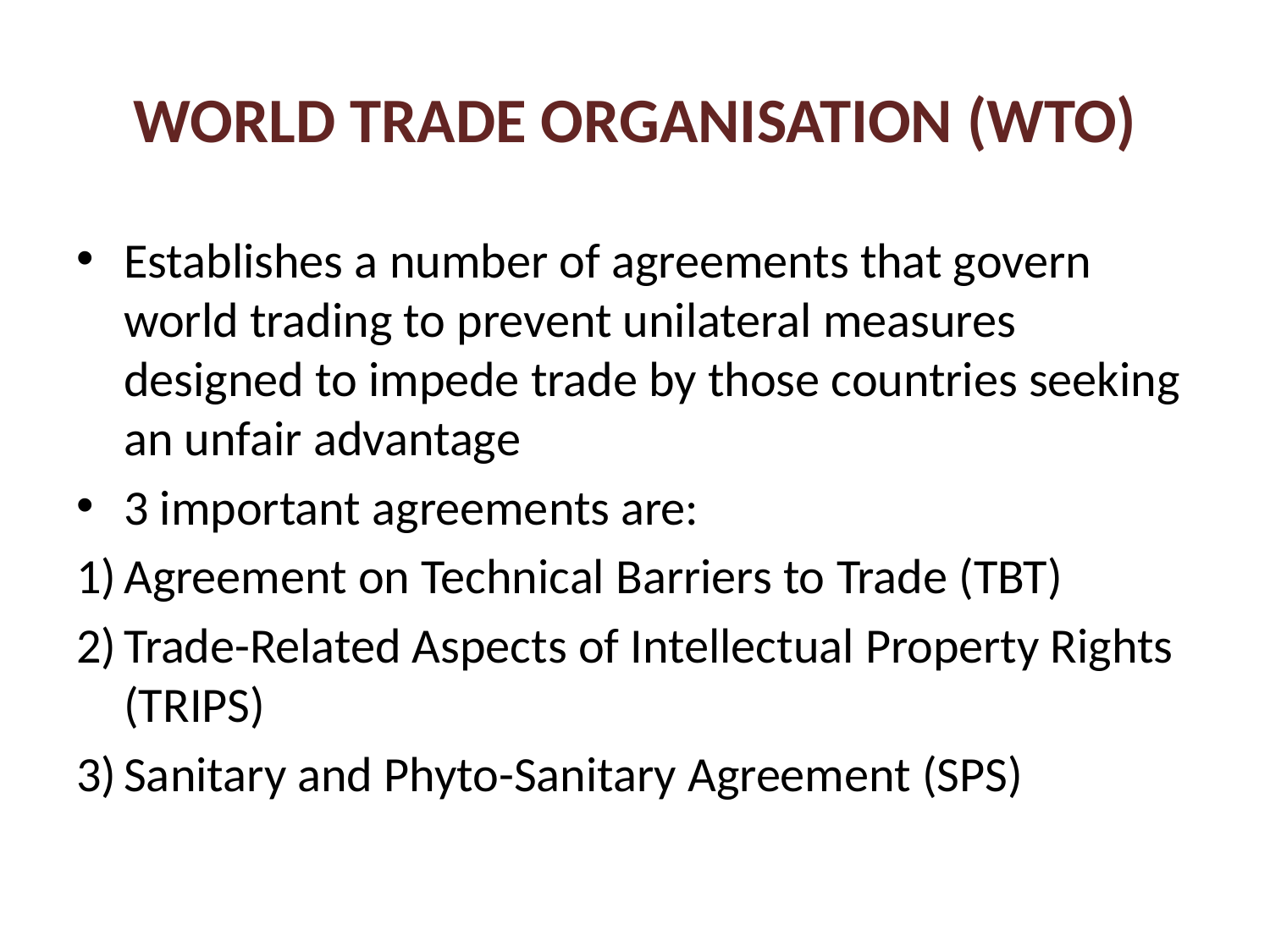

WORLD TRADE ORGANISATION (WTO)
Establishes a number of agreements that govern world trading to prevent unilateral measures designed to impede trade by those countries seeking an unfair advantage
3 important agreements are:
Agreement on Technical Barriers to Trade (TBT)
Trade-Related Aspects of Intellectual Property Rights (TRIPS)
Sanitary and Phyto-Sanitary Agreement (SPS)